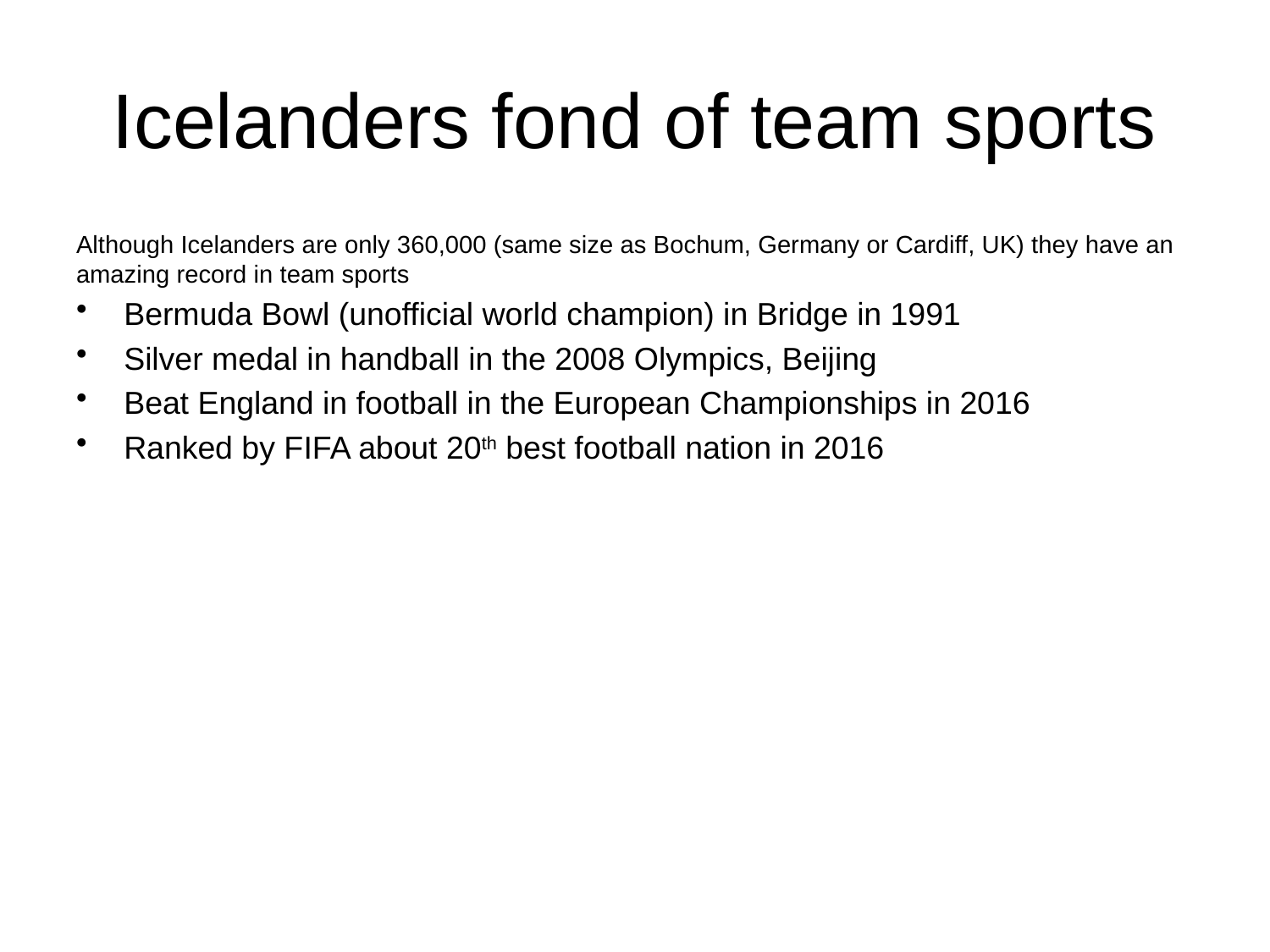

# Icelanders fond of team sports
Although Icelanders are only 360,000 (same size as Bochum, Germany or Cardiff, UK) they have an amazing record in team sports
Bermuda Bowl (unofficial world champion) in Bridge in 1991
Silver medal in handball in the 2008 Olympics, Beijing
Beat England in football in the European Championships in 2016
Ranked by FIFA about 20th best football nation in 2016